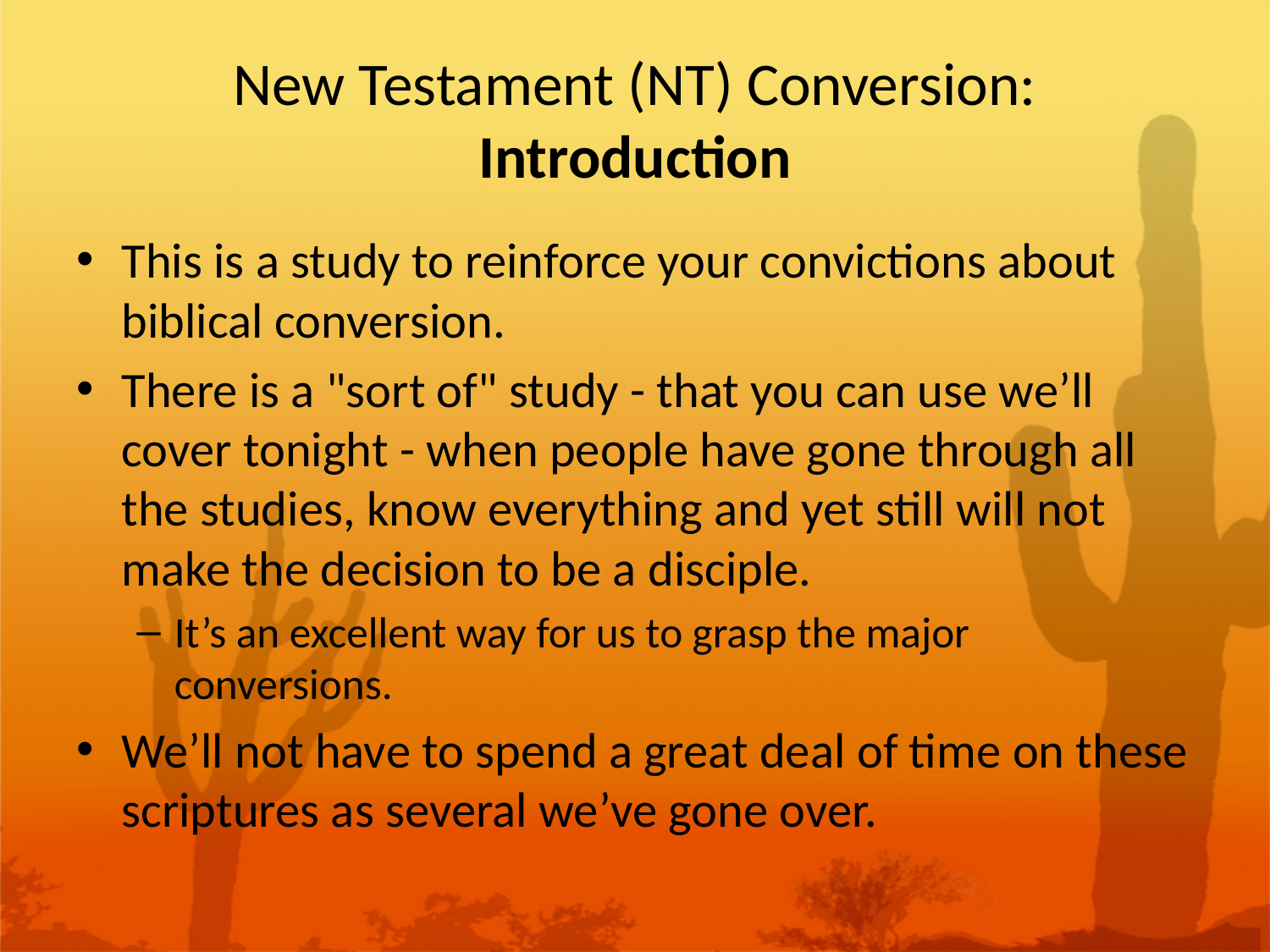

# New Testament (NT) Conversion: Introduction
This is a study to reinforce your convictions about biblical conversion.
There is a "sort of" study - that you can use we’ll cover tonight - when people have gone through all the studies, know everything and yet still will not make the decision to be a disciple.
It’s an excellent way for us to grasp the major conversions.
We’ll not have to spend a great deal of time on these scriptures as several we’ve gone over.